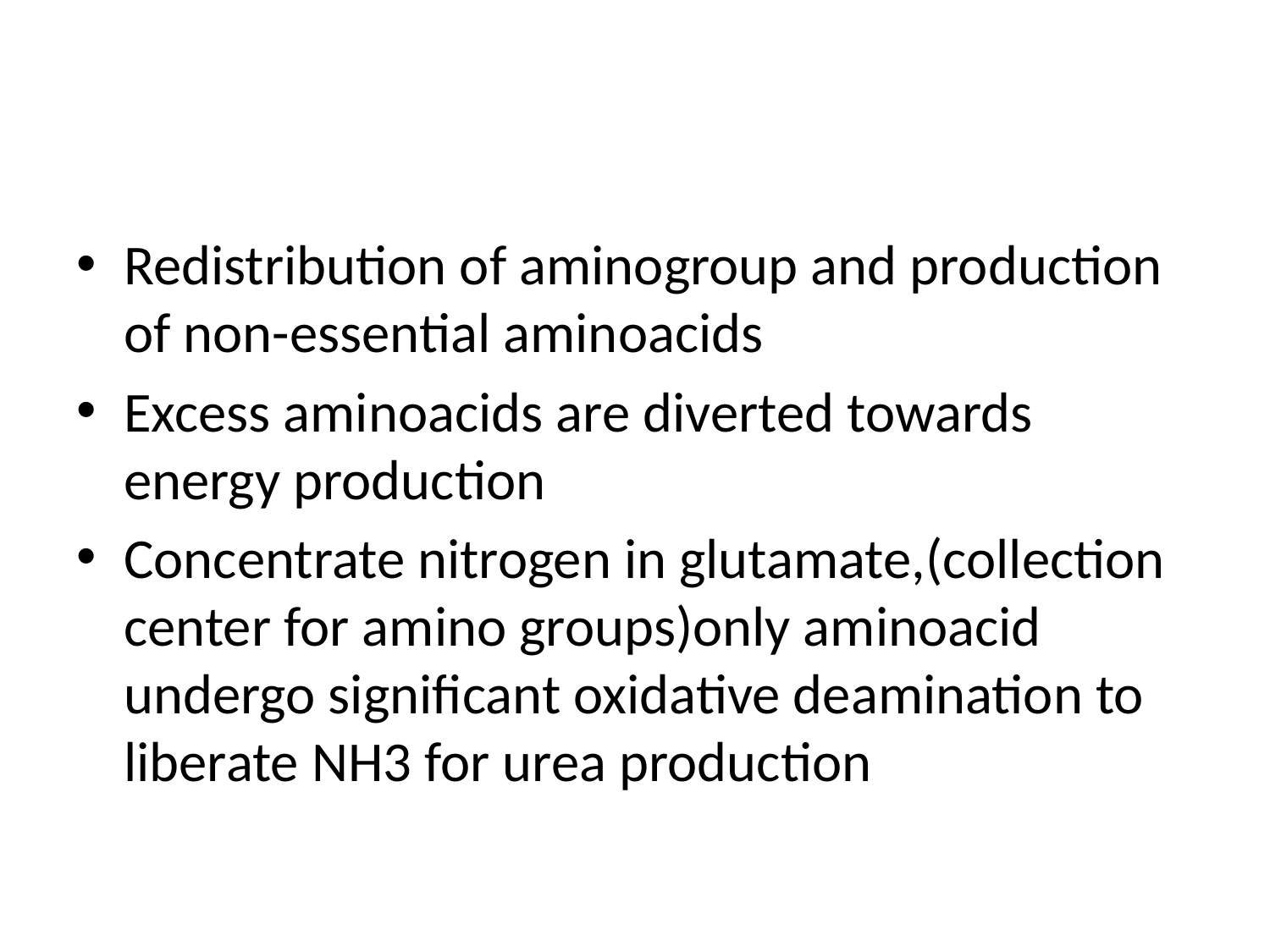

#
Redistribution of aminogroup and production of non-essential aminoacids
Excess aminoacids are diverted towards energy production
Concentrate nitrogen in glutamate,(collection center for amino groups)only aminoacid undergo significant oxidative deamination to liberate NH3 for urea production